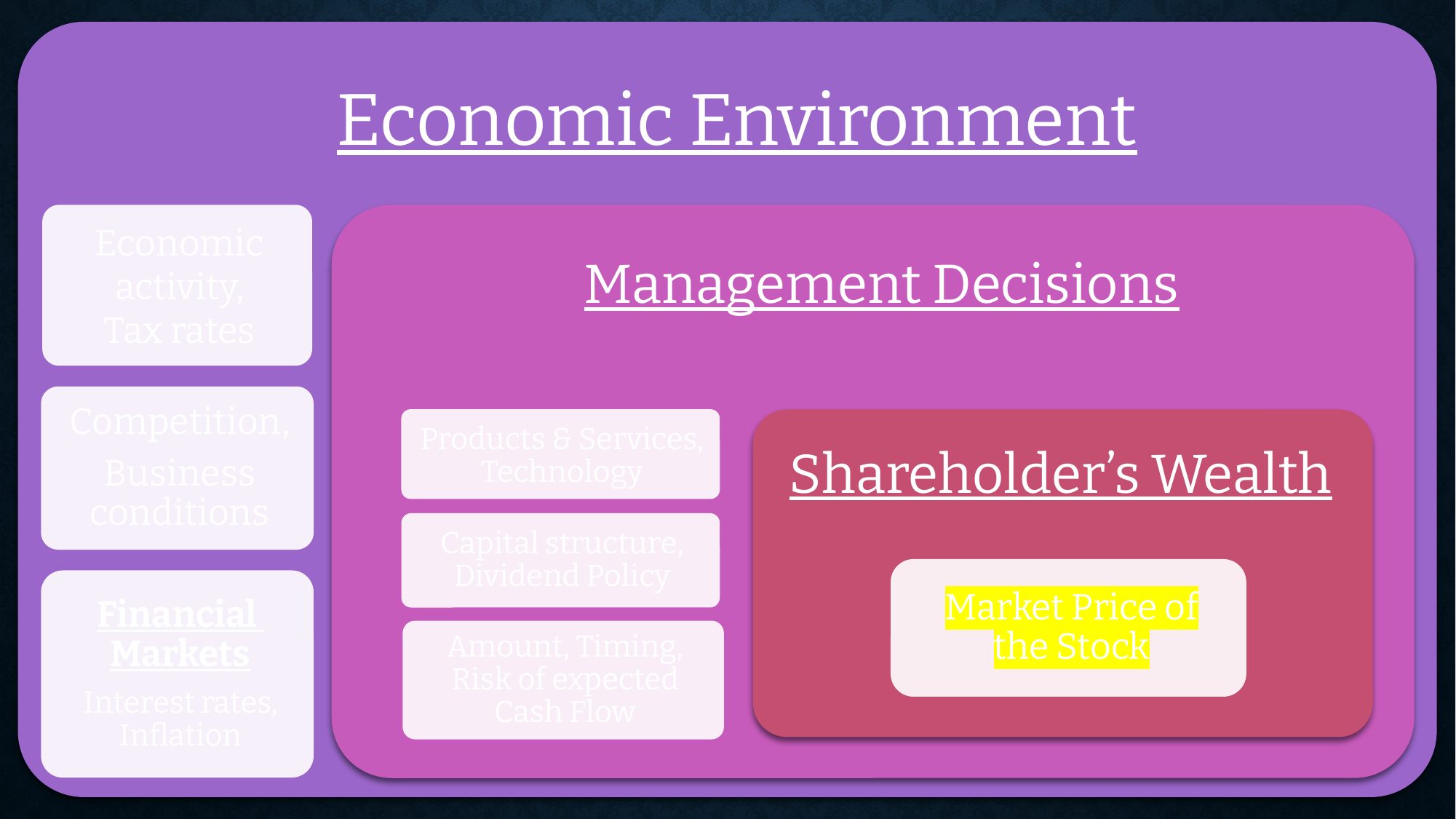

Economic Environment
Economic activity,
Tax rates
Competition,
Business conditions
Financial
Markets
Interest rates,
Inflation
Management Decisions
Products & Services,
Technology
Capital structure,
Dividend Policy
Amount, Timing, Risk of expected Cash Flow
Shareholder’s Wealth
Market Price of the Stock